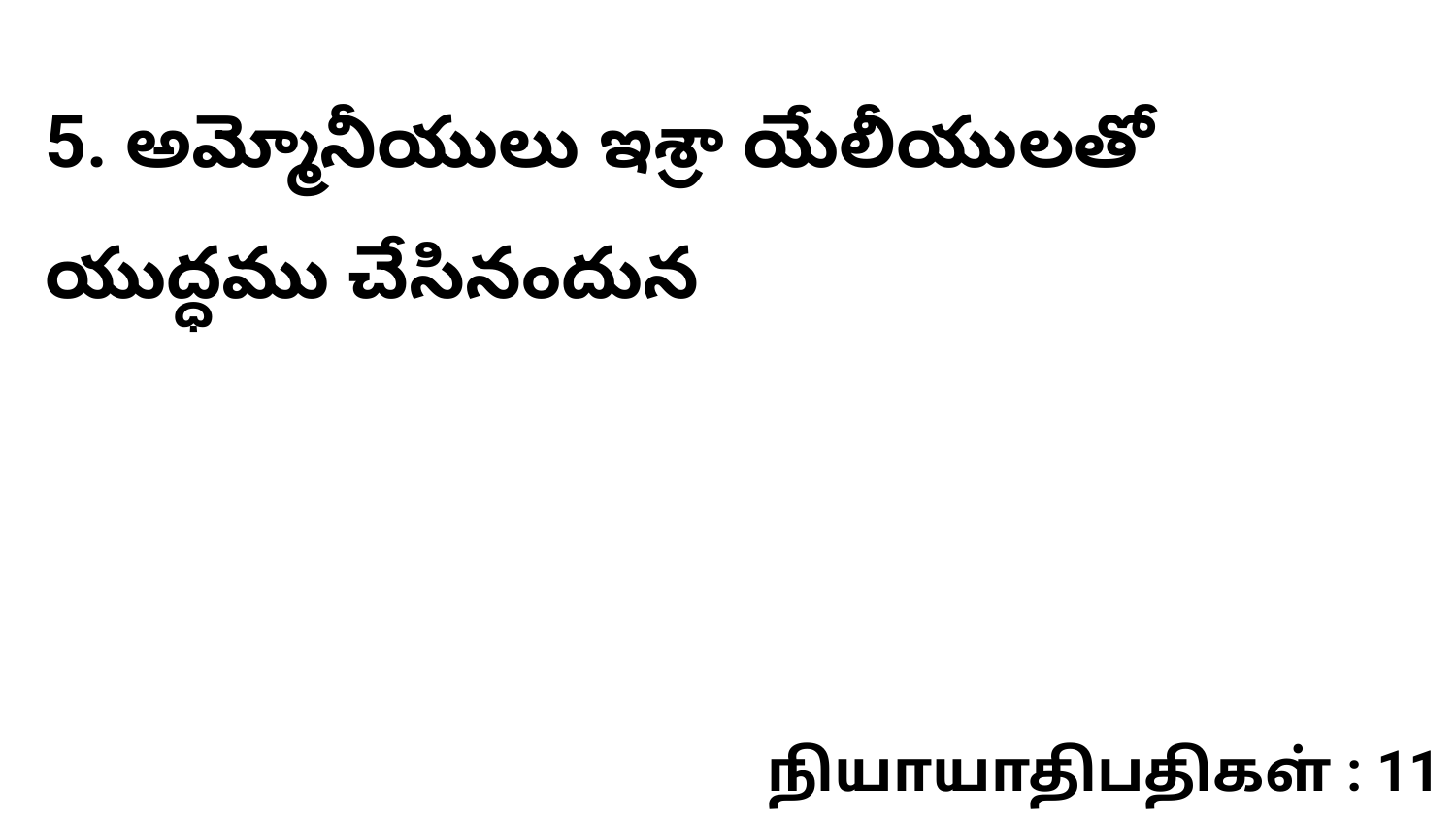

5. అమ్మోనీయులు ఇశ్రా యేలీయులతో యుద్ధము చేసినందున
நியாயாதிபதிகள் : 11